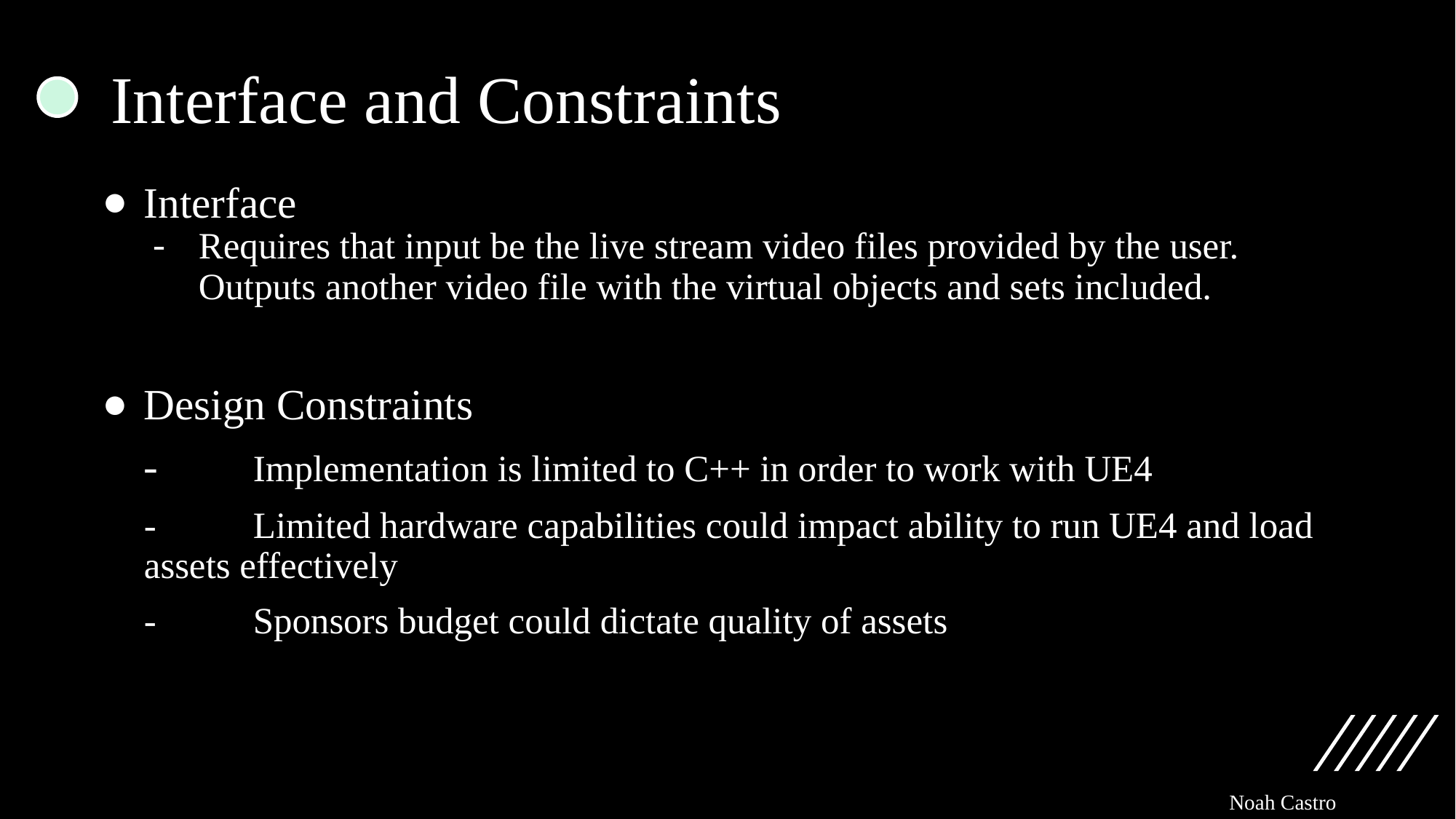

# Interface and Constraints
Interface
Requires that input be the live stream video files provided by the user. Outputs another video file with the virtual objects and sets included.

Design Constraints
-	Implementation is limited to C++ in order to work with UE4
-	Limited hardware capabilities could impact ability to run UE4 and load assets effectively
-	Sponsors budget could dictate quality of assets

Noah Castro